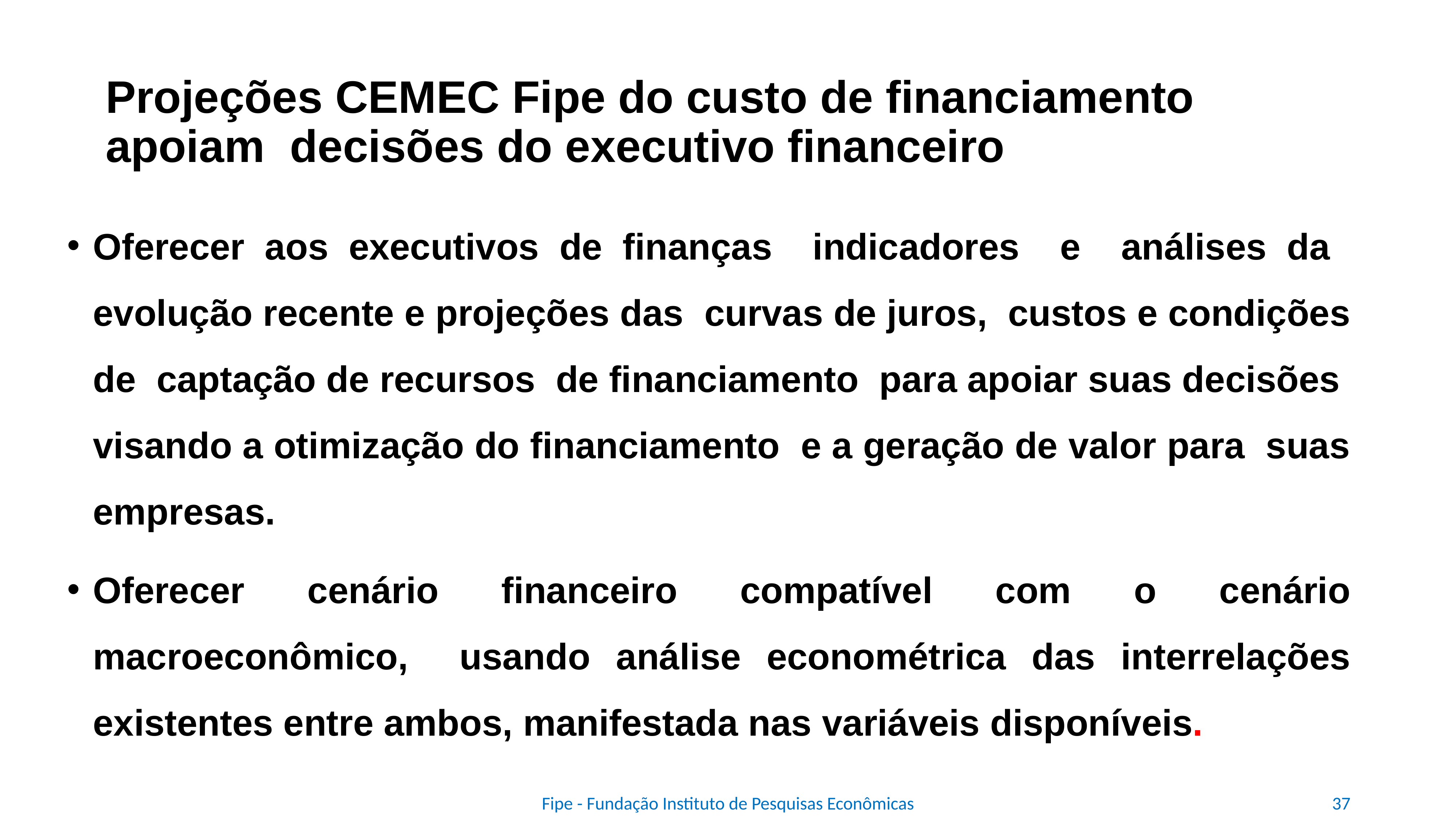

# Projeções CEMEC Fipe do custo de financiamento apoiam  decisões do executivo financeiro
Oferecer aos executivos de finanças  indicadores  e  análises da  evolução recente e projeções das  curvas de juros,  custos e condições de  captação de recursos  de financiamento  para apoiar suas decisões  visando a otimização do financiamento  e a geração de valor para  suas empresas.
Oferecer cenário financeiro compatível com o cenário macroeconômico,  usando análise econométrica das interrelações existentes entre ambos, manifestada nas variáveis disponíveis.

Fipe - Fundação Instituto de Pesquisas Econômicas
37